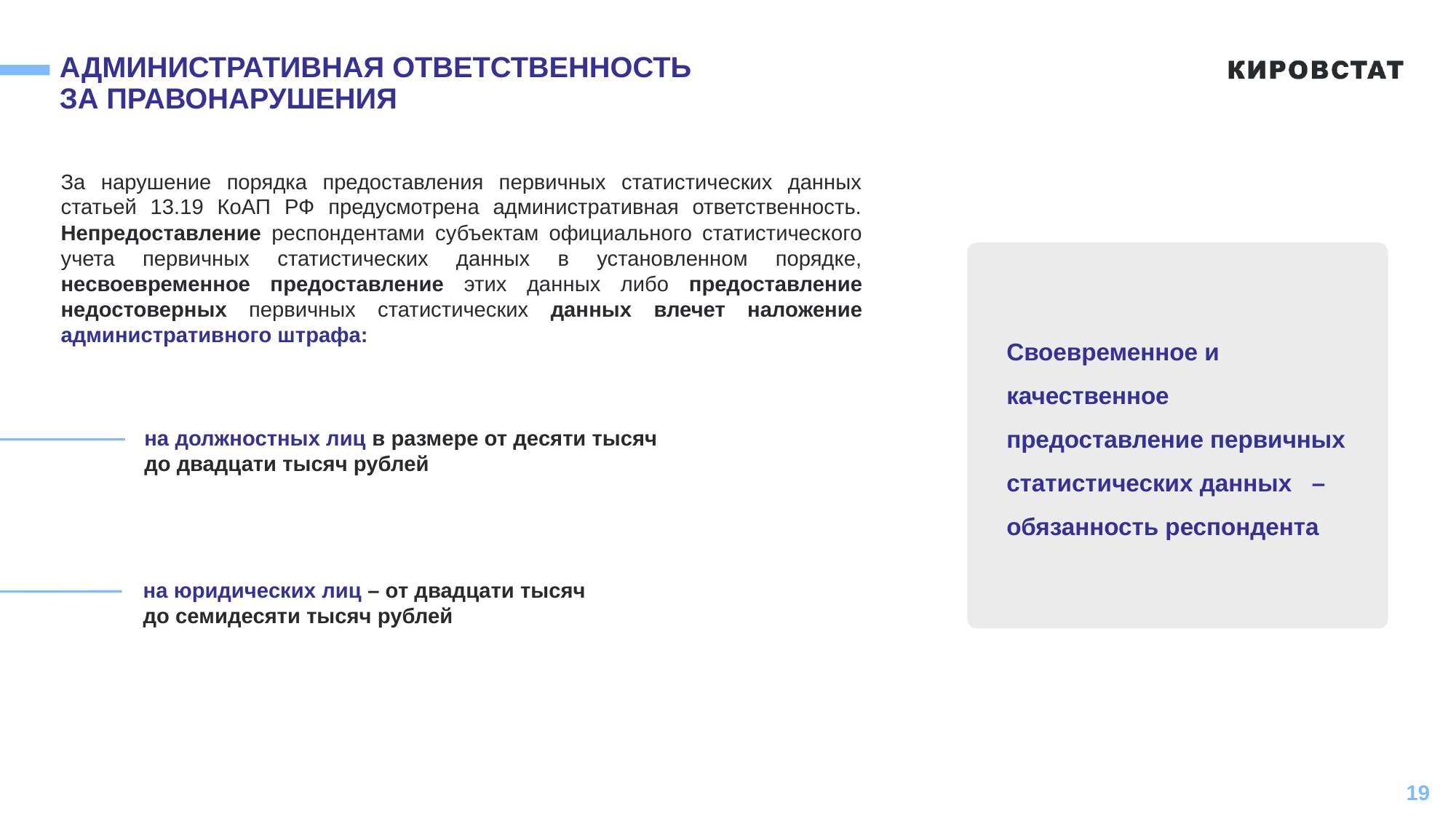

# АДМИНИСТРАТИВНАЯ ОТВЕТСТВЕННОСТЬ ЗА ПРАВОНАРУШЕНИЯ

За нарушение порядка предоставления первичных статистических данных статьей 13.19 КоАП РФ предусмотрена административная ответственность. Непредоставление респондентами субъектам официального статистического учета первичных статистических данных в установленном порядке, несвоевременное предоставление этих данных либо предоставление недостоверных первичных статистических данных влечет наложение административного штрафа:

Своевременное и качественное предоставление первичных
статистических данных   –  обязанность респондента
на должностных лиц в размере от десяти тысяч
до двадцати тысяч рублей
на юридических лиц – от двадцати тысяч
до семидесяти тысяч рублей